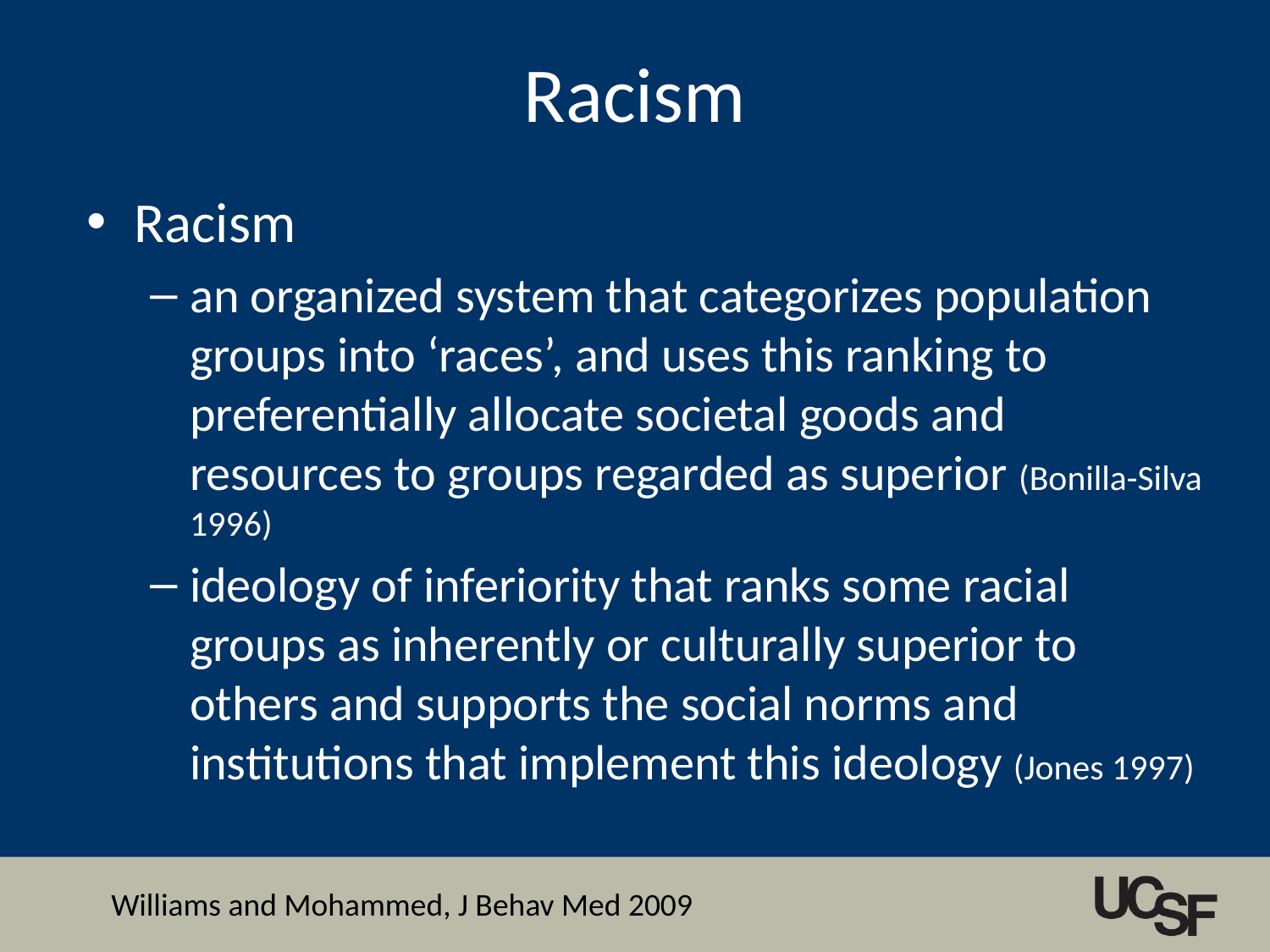

# Racism
Racism
an organized system that categorizes population groups into ‘races’, and uses this ranking to preferentially allocate societal goods and resources to groups regarded as superior (Bonilla-Silva 1996)
ideology of inferiority that ranks some racial groups as inherently or culturally superior to others and supports the social norms and institutions that implement this ideology (Jones 1997)
Williams and Mohammed, J Behav Med 2009